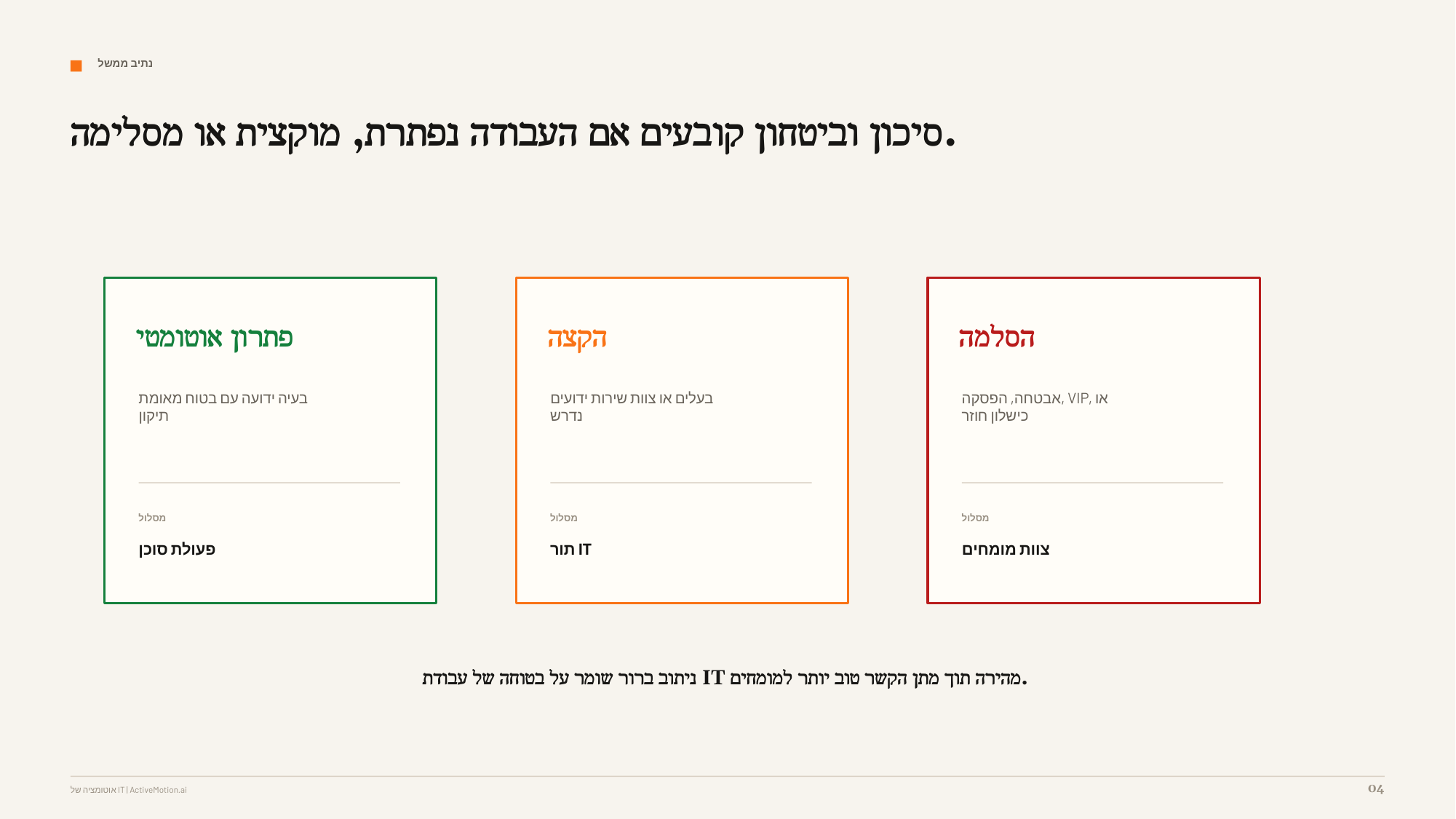

נתיב ממשל

סיכון וביטחון קובעים אם העבודה נפתרת, מוקצית או מסלימה.

פתרון אוטומטי
הקצה
הסלמה
בעיה ידועה עם בטוח מאומת
תיקון
בעלים או צוות שירות ידועים
נדרש
אבטחה, הפסקה, VIP, או
כישלון חוזר

מסלול
מסלול
מסלול
פעולת סוכן
תור IT
צוות מומחים
ניתוב ברור שומר על בטוחה של עבודת IT מהירה תוך מתן הקשר טוב יותר למומחים.

04
אוטומציה של IT | ActiveMotion.ai